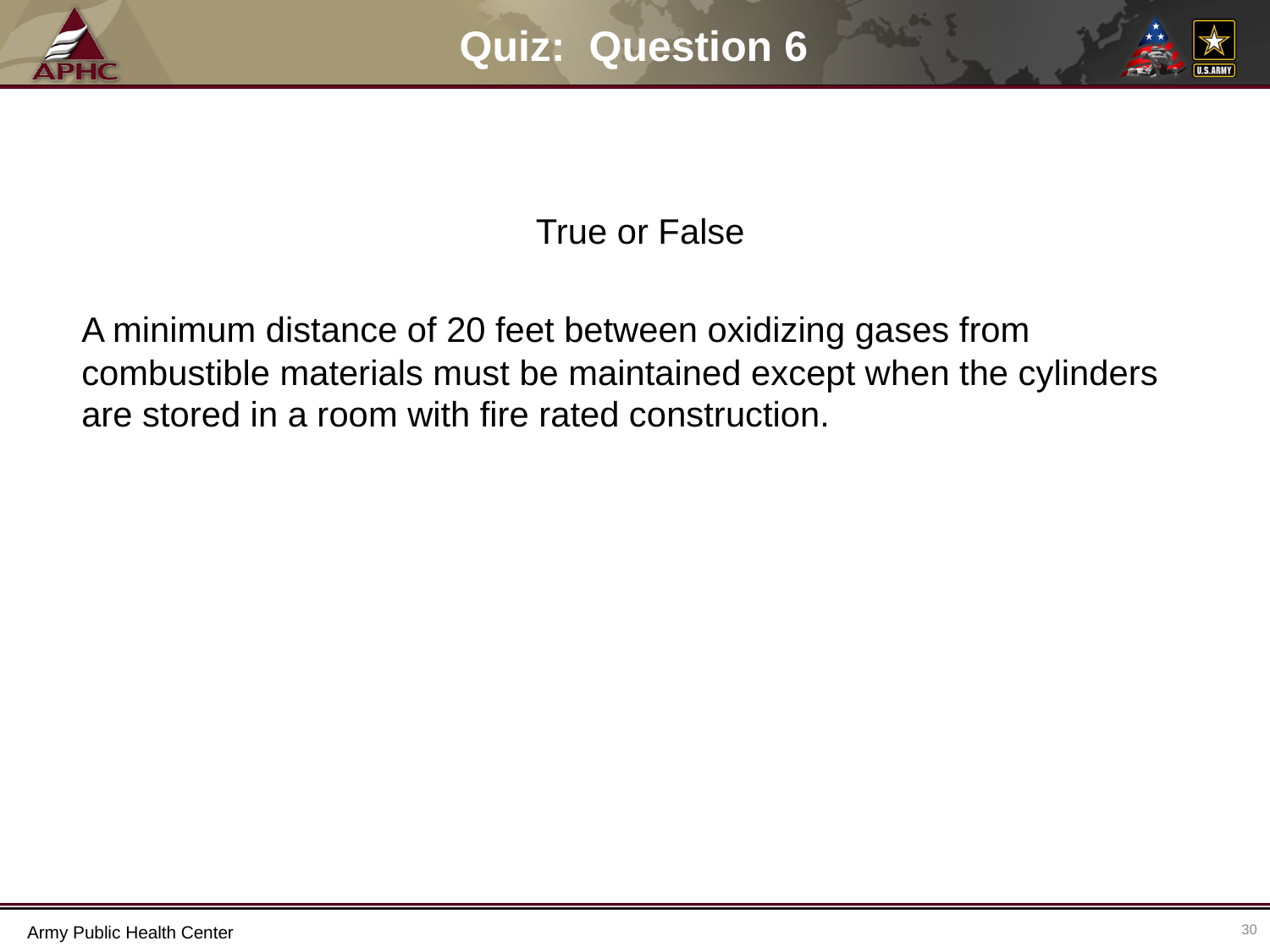

# Quiz:  Question 6
True or False

A minimum distance of 20 feet between oxidizing gases from combustible materials must be maintained except when the cylinders are stored in a room with fire rated construction.

30